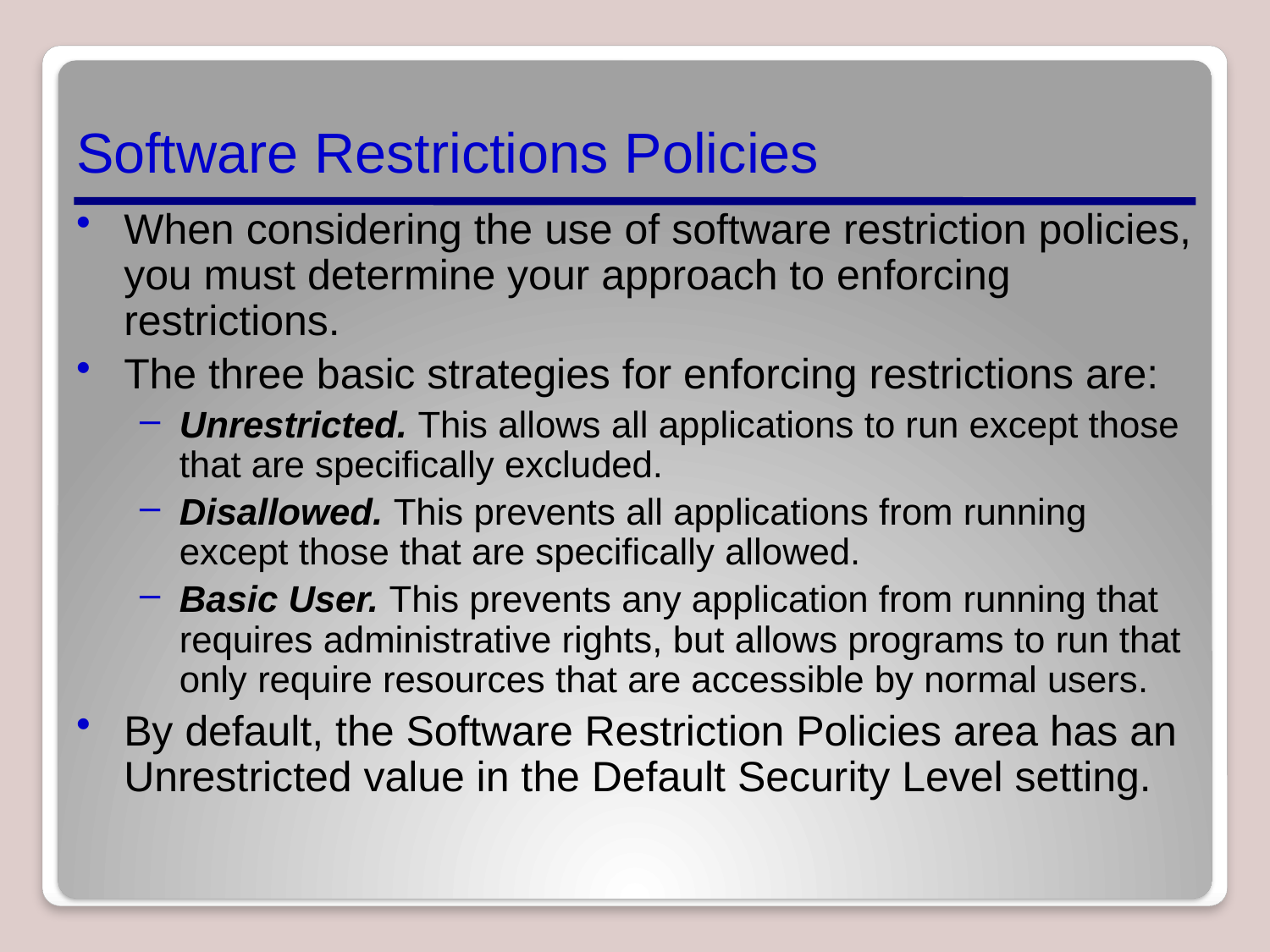

# Software Restrictions Policies
When considering the use of software restriction policies, you must determine your approach to enforcing restrictions.
The three basic strategies for enforcing restrictions are:
Unrestricted. This allows all applications to run except those that are specifically excluded.
Disallowed. This prevents all applications from running except those that are specifically allowed.
Basic User. This prevents any application from running that requires administrative rights, but allows programs to run that only require resources that are accessible by normal users.
By default, the Software Restriction Policies area has an Unrestricted value in the Default Security Level setting.